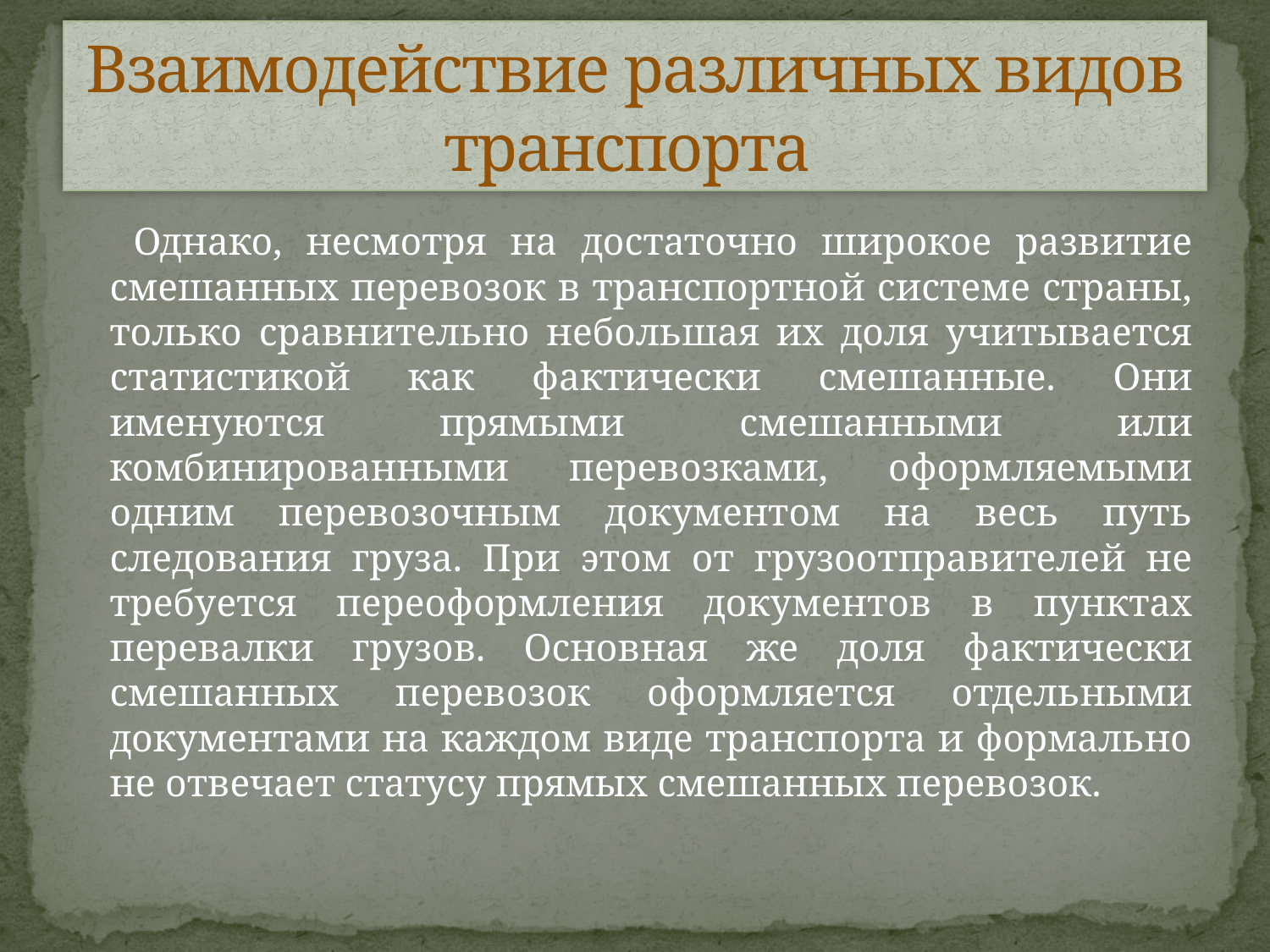

# Взаимодействие различных видов транспорта
		 Однако, несмотря на достаточно широкое развитие смешанных перевозок в транспортной системе страны, только сравнительно небольшая их доля учитывается статистикой как фактически смешанные. Они именуются прямыми смешанными или комбинированными перевозками, оформляемыми одним перевозочным документом на весь путь следования груза. При этом от грузоотправителей не требуется переоформления документов в пунктах перевалки грузов. Основная же доля фактически смешанных перевозок оформляется отдельными документами на каждом виде транспорта и формально не отвечает статусу прямых смешанных перевозок.